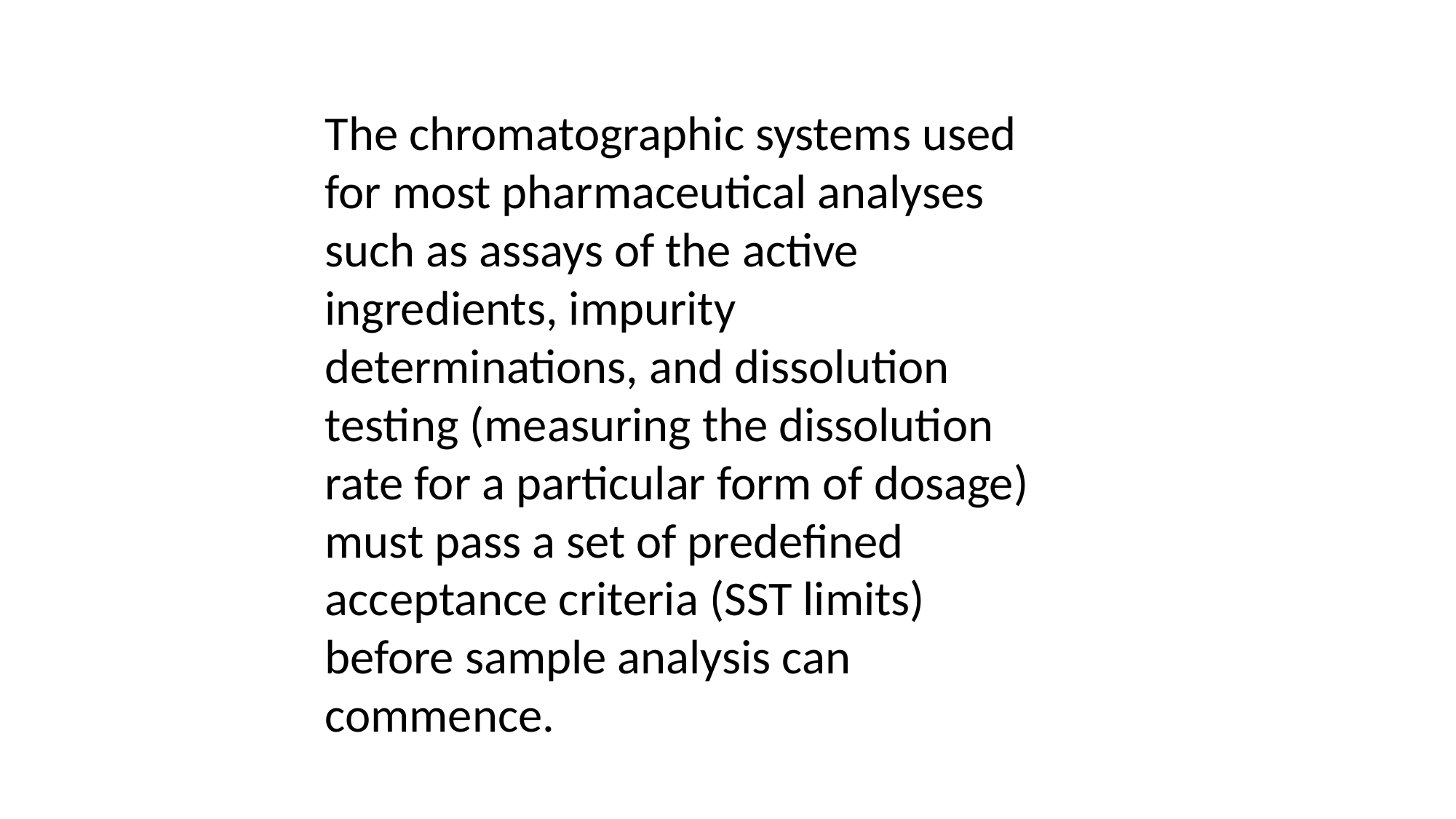

The chromatographic systems used for most pharmaceutical analyses such as assays of the active ingredients, impurity determinations, and dissolution testing (measuring the dissolution rate for a particular form of dosage) must pass a set of predefined acceptance criteria (SST limits) before sample analysis can commence.